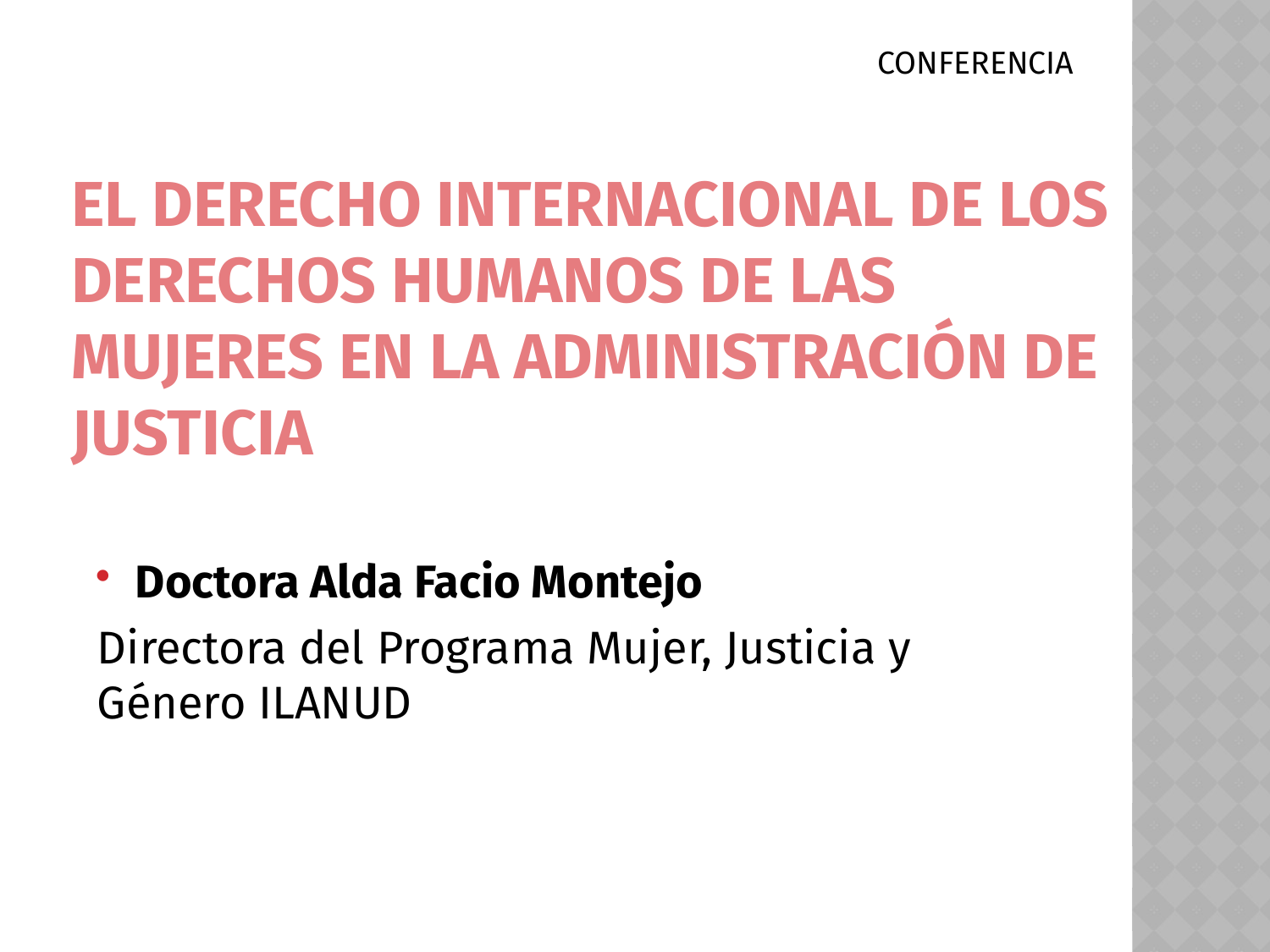

CONFERENCIA
# El derecho internacional de los derechos humanos de las mujeres en la administración de justicia
Doctora Alda Facio Montejo
Directora del Programa Mujer, Justicia y Género ILANUD